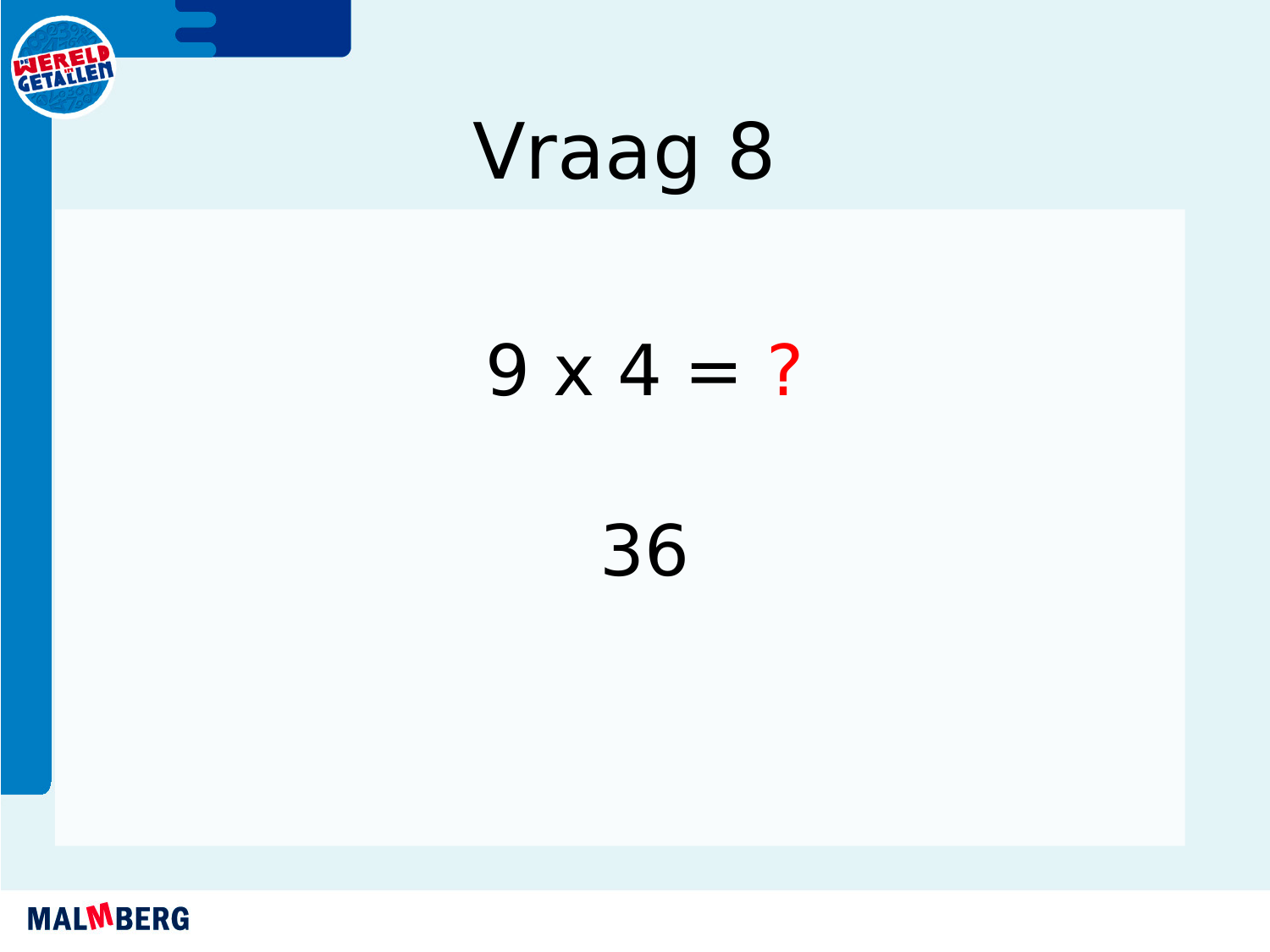

Vraag 8

9 x 4 = ?

36